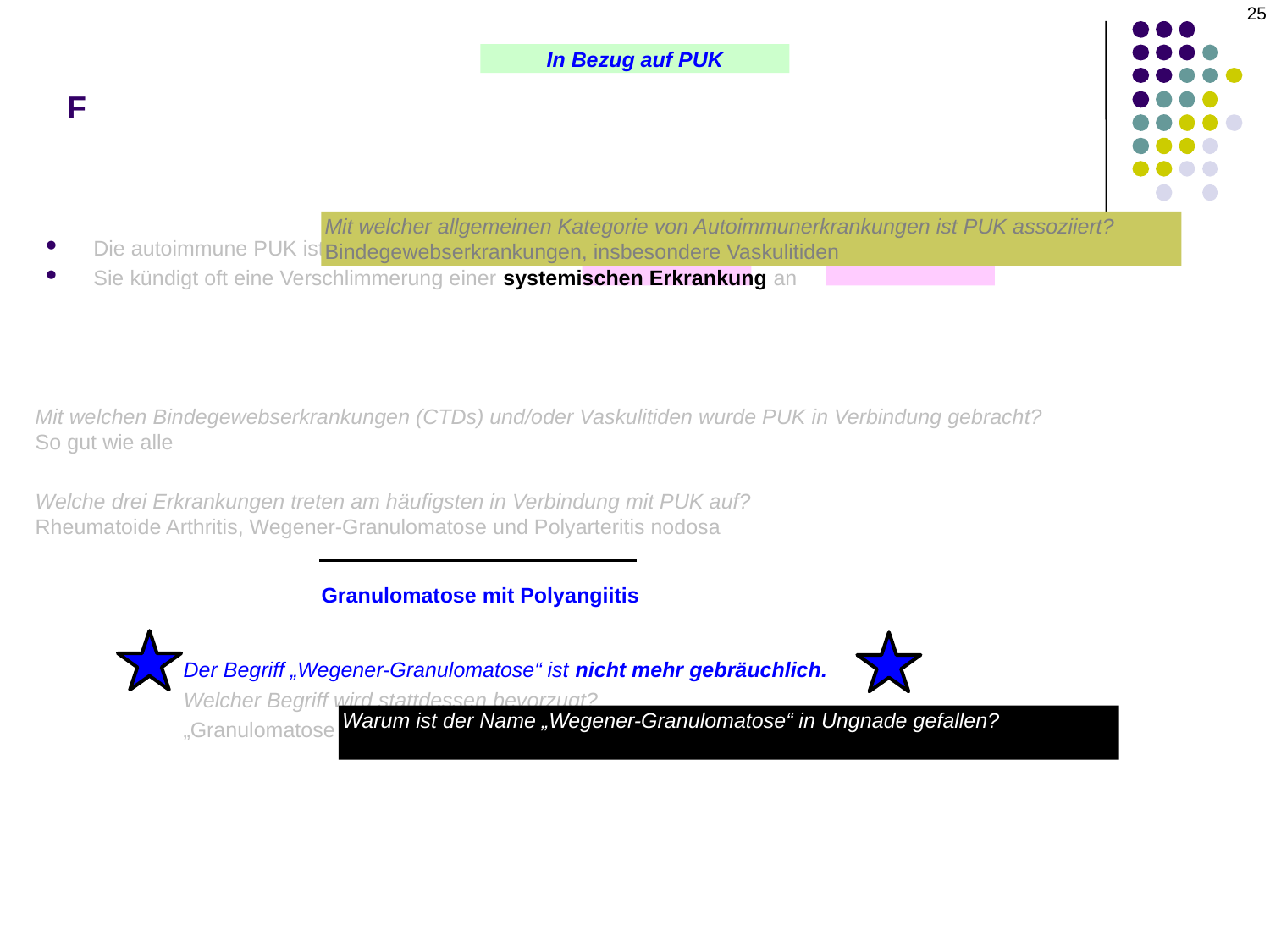

25
# F
In Bezug auf PUK
Mit welcher allgemeinen Kategorie von Autoimmunerkrankungen ist PUK assoziiert?
Bindegewebserkrankungen, insbesondere Vaskulitiden
Die autoimmune PUK ist in der Regel einseitig und sektoral
Sie kündigt oft eine Verschlimmerung einer systemischen Erkrankung an

Mit welchen Bindegewebserkrankungen (CTDs) und/oder Vaskulitiden wurde PUK in Verbindung gebracht?
So gut wie alle

Welche drei Erkrankungen treten am häufigsten in Verbindung mit PUK auf?
Rheumatoide Arthritis, Wegener-Granulomatose und Polyarteritis nodosa
Granulomatose mit Polyangiitis

Der Begriff „Wegener-Granulomatose“ ist nicht mehr gebräuchlich. Welcher Begriff wird stattdessen bevorzugt?
„Granulomatose mit Polyangiitis“
Warum ist der Name „Wegener-Granulomatose“ in Ungnade gefallen?
Weil Dr. Wegener ein Nazi war